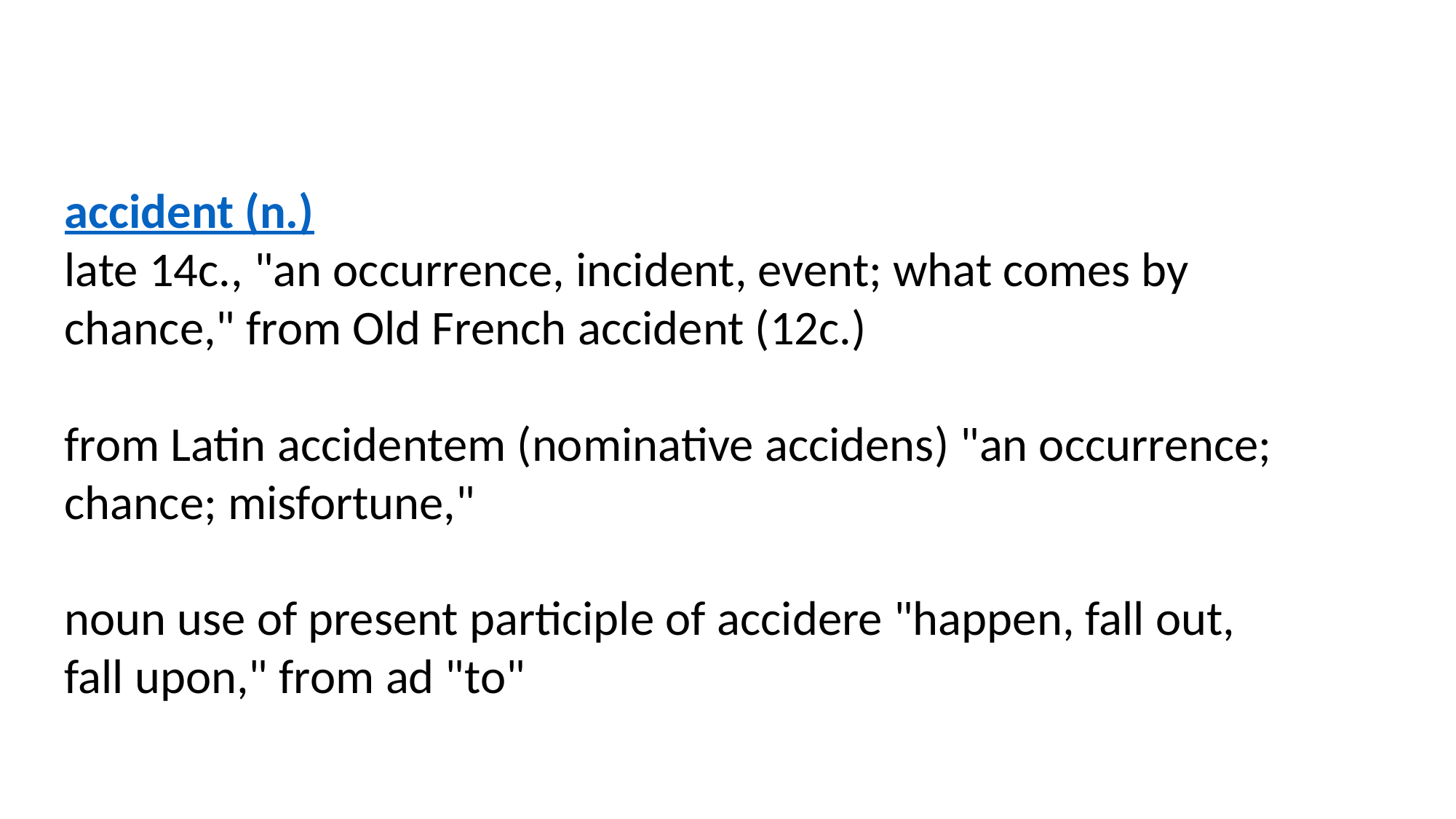

accident (n.)
late 14c., "an occurrence, incident, event; what comes by chance," from Old French accident (12c.)

from Latin accidentem (nominative accidens) "an occurrence; chance; misfortune,"

noun use of present participle of accidere "happen, fall out, fall upon," from ad "to"